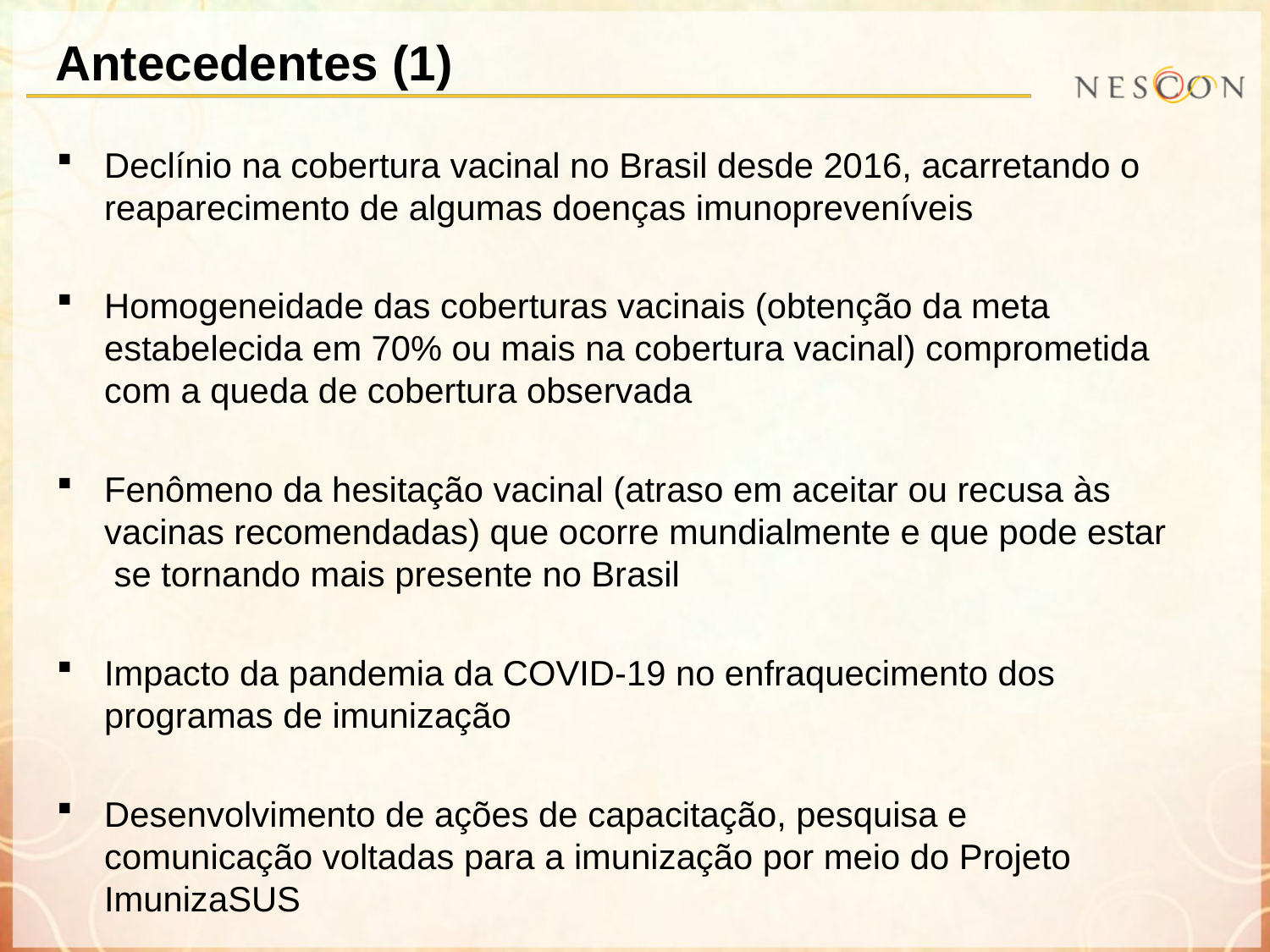

# Antecedentes (1)
Declínio na cobertura vacinal no Brasil desde 2016, acarretando o reaparecimento de algumas doenças imunopreveníveis

Homogeneidade das coberturas vacinais (obtenção da meta estabelecida em 70% ou mais na cobertura vacinal) comprometida com a queda de cobertura observada

Fenômeno da hesitação vacinal (atraso em aceitar ou recusa às vacinas recomendadas) que ocorre mundialmente e que pode estar  se tornando mais presente no Brasil

Impacto da pandemia da COVID-19 no enfraquecimento dos programas de imunização

Desenvolvimento de ações de capacitação, pesquisa e comunicação voltadas para a imunização por meio do Projeto ImunizaSUS